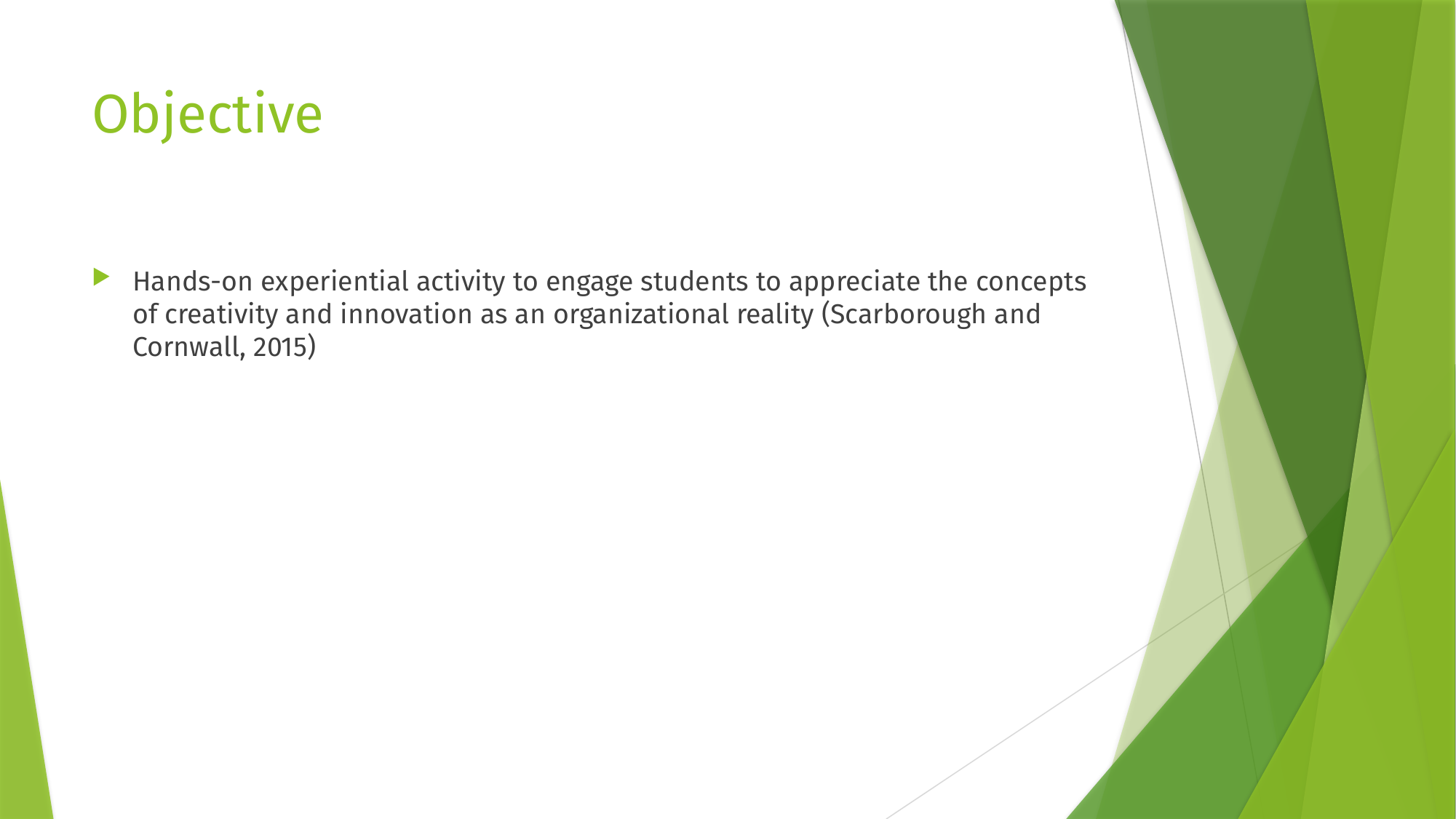

# Objective
Hands-on experiential activity to engage students to appreciate the concepts of creativity and innovation as an organizational reality (Scarborough and Cornwall, 2015)